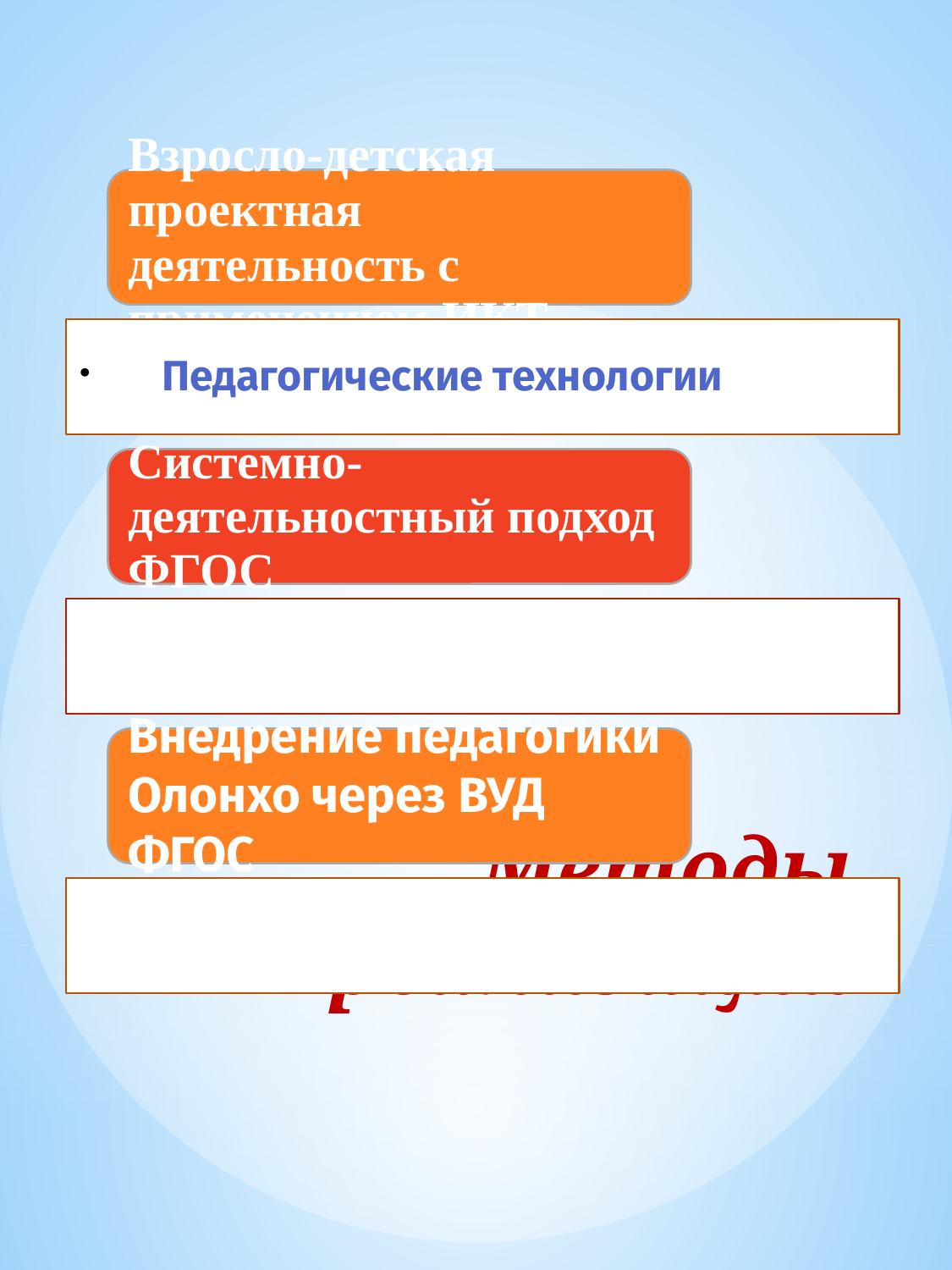

Взросло-детская проектная деятельность с применением ИКТ
Системно-деятельностный подход  ФГОС
Внедрение педагогики Олонхо через ВУД  ФГОС
     Педагогические технологии
# Методы реализации